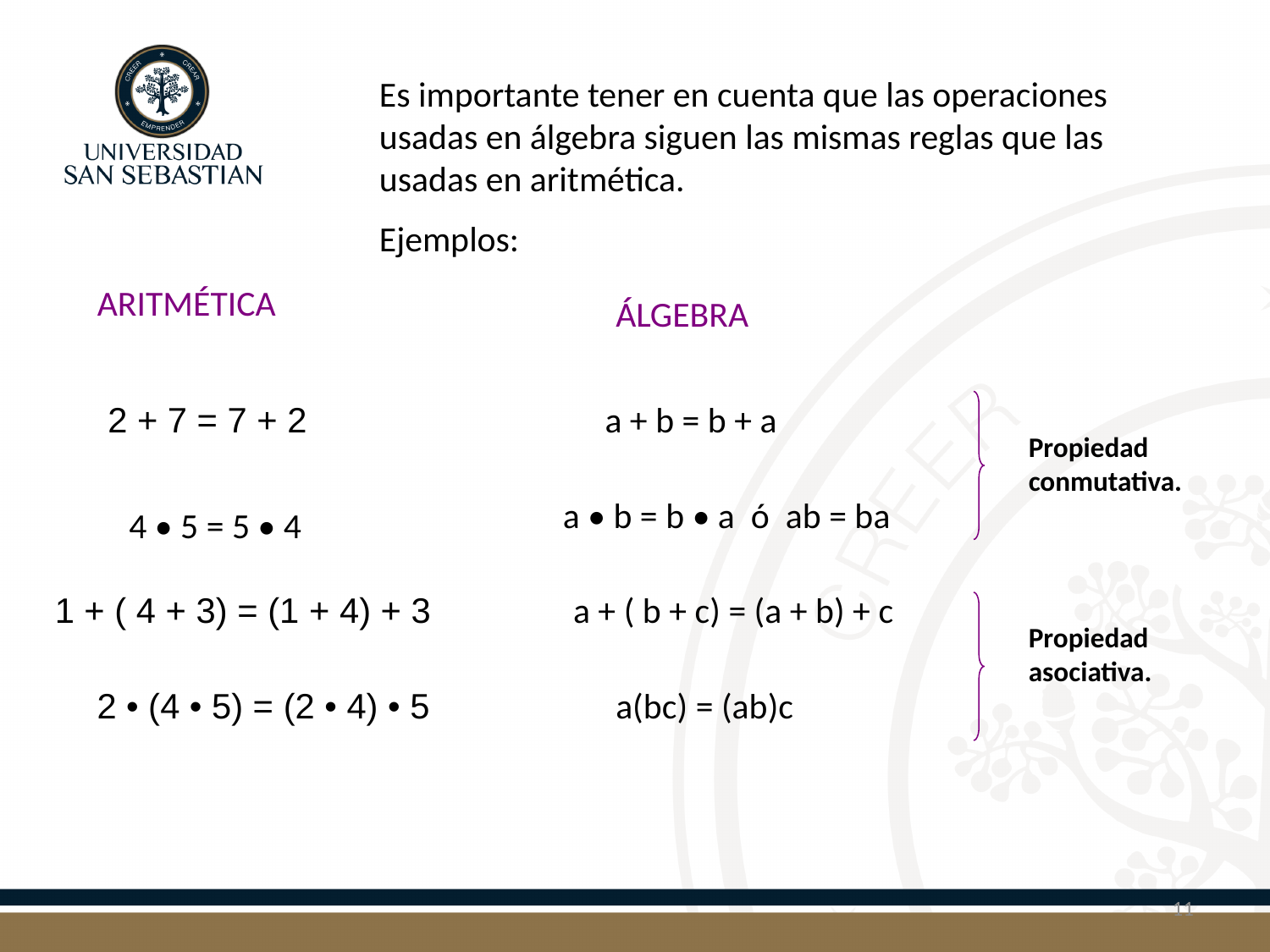

Es importante tener en cuenta que las operaciones usadas en álgebra siguen las mismas reglas que las usadas en aritmética.
Ejemplos:
ARITMÉTICA
ÁLGEBRA
2 + 7 = 7 + 2
a + b = b + a

Propiedad conmutativa.
a • b = b • a  ó  ab = ba
4 • 5 = 5 • 4
1 + ( 4 + 3) = (1 + 4) + 3
a + ( b + c) = (a + b) + c

Propiedad asociativa.
2 • (4 • 5) = (2 • 4) • 5
a(bc) = (ab)c
11